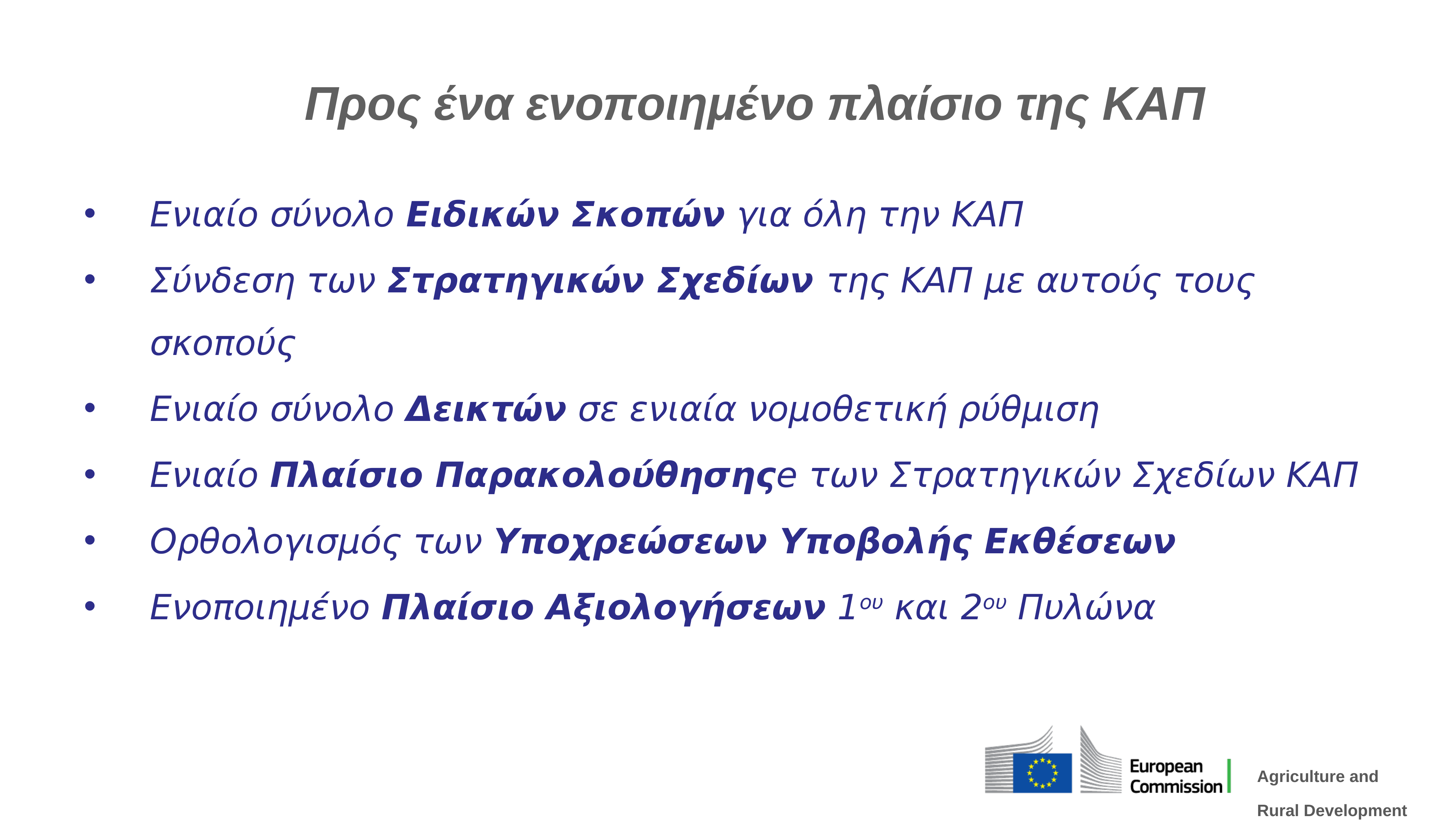

Προς ένα ενοποιημένο πλαίσιο της ΚΑΠ
Ενιαίο σύνολο Ειδικών Σκοπών για όλη την ΚΑΠ
Σύνδεση των Στρατηγικών Σχεδίων της ΚΑΠ με αυτούς τους σκοπούς
Ενιαίο σύνολο Δεικτών σε ενιαία νομοθετική ρύθμιση
Ενιαίο Πλαίσιο Παρακολούθησηςe των Στρατηγικών Σχεδίων ΚΑΠ
Ορθολογισμός των Υποχρεώσεων Υποβολής Εκθέσεων
Ενοποιημένο Πλαίσιο Αξιολογήσεων 1ου και 2ου Πυλώνα